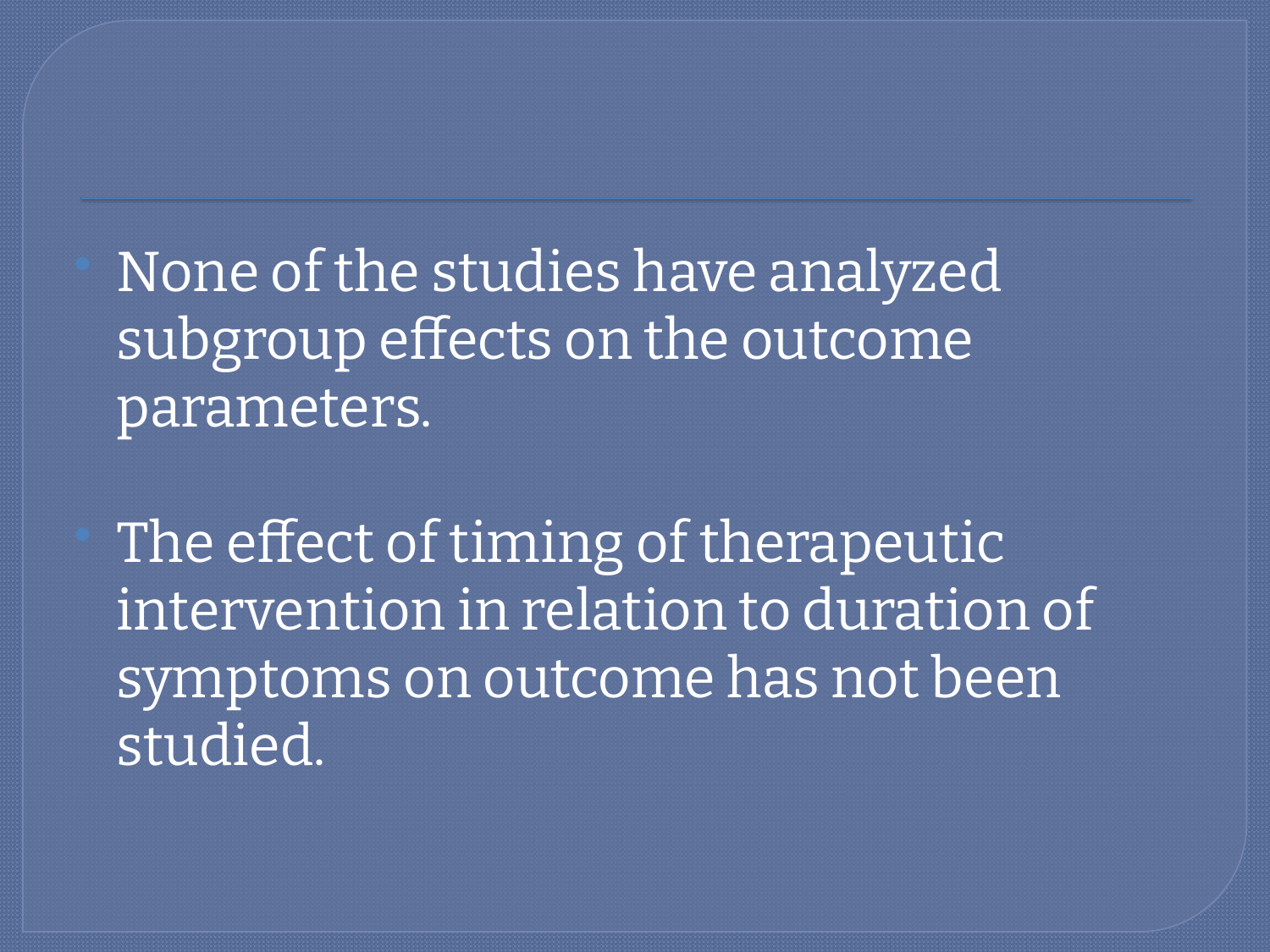

#
None of the studies have analyzed subgroup effects on the outcome parameters.

The effect of timing of therapeutic intervention in relation to duration of symptoms on outcome has not been studied.